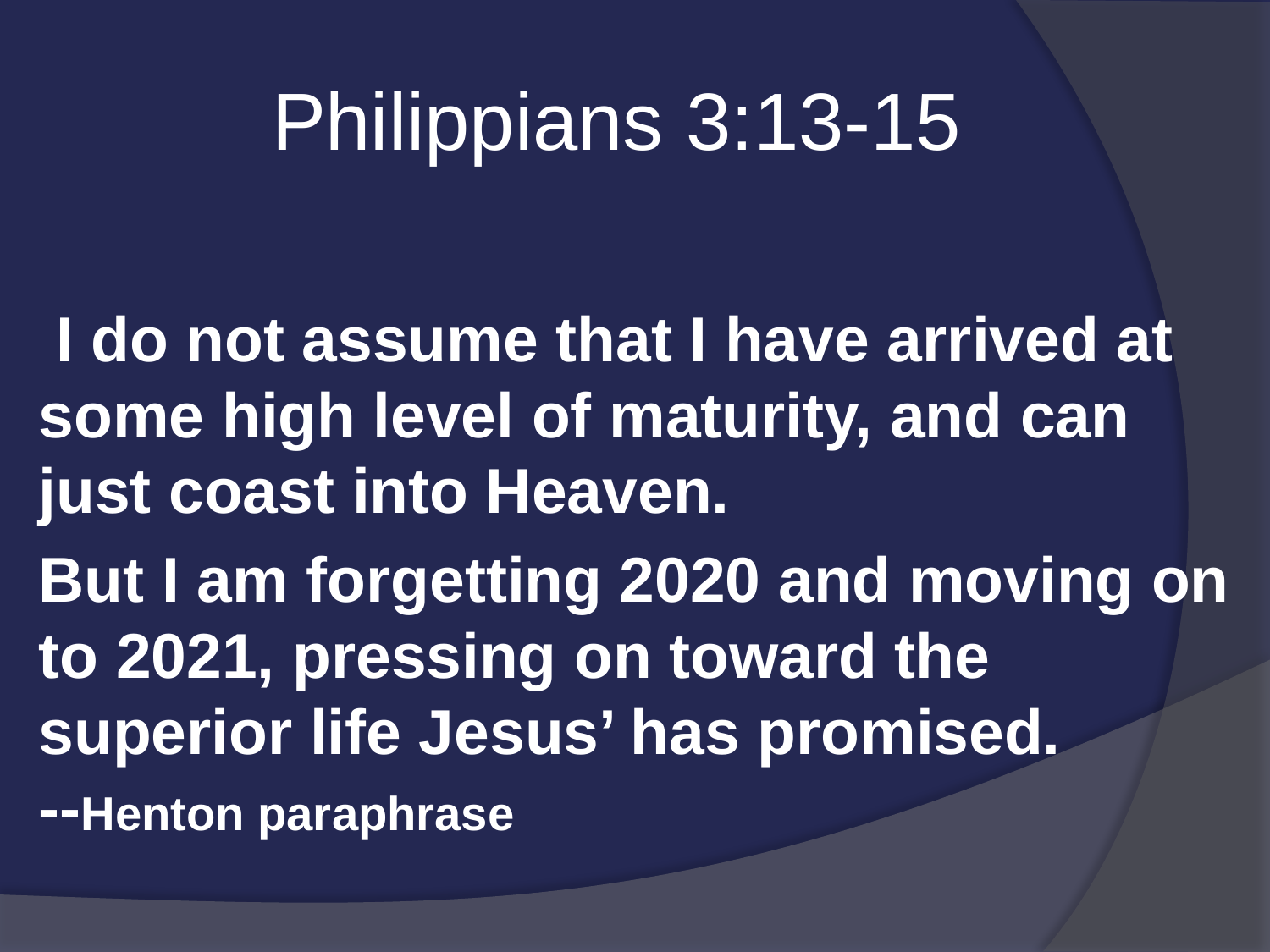

# Philippians 3:13-15

 I do not assume that I have arrived at some high level of maturity, and can just coast into Heaven.
But I am forgetting 2020 and moving on to 2021, pressing on toward the superior life Jesus’ has promised.         --Henton paraphrase